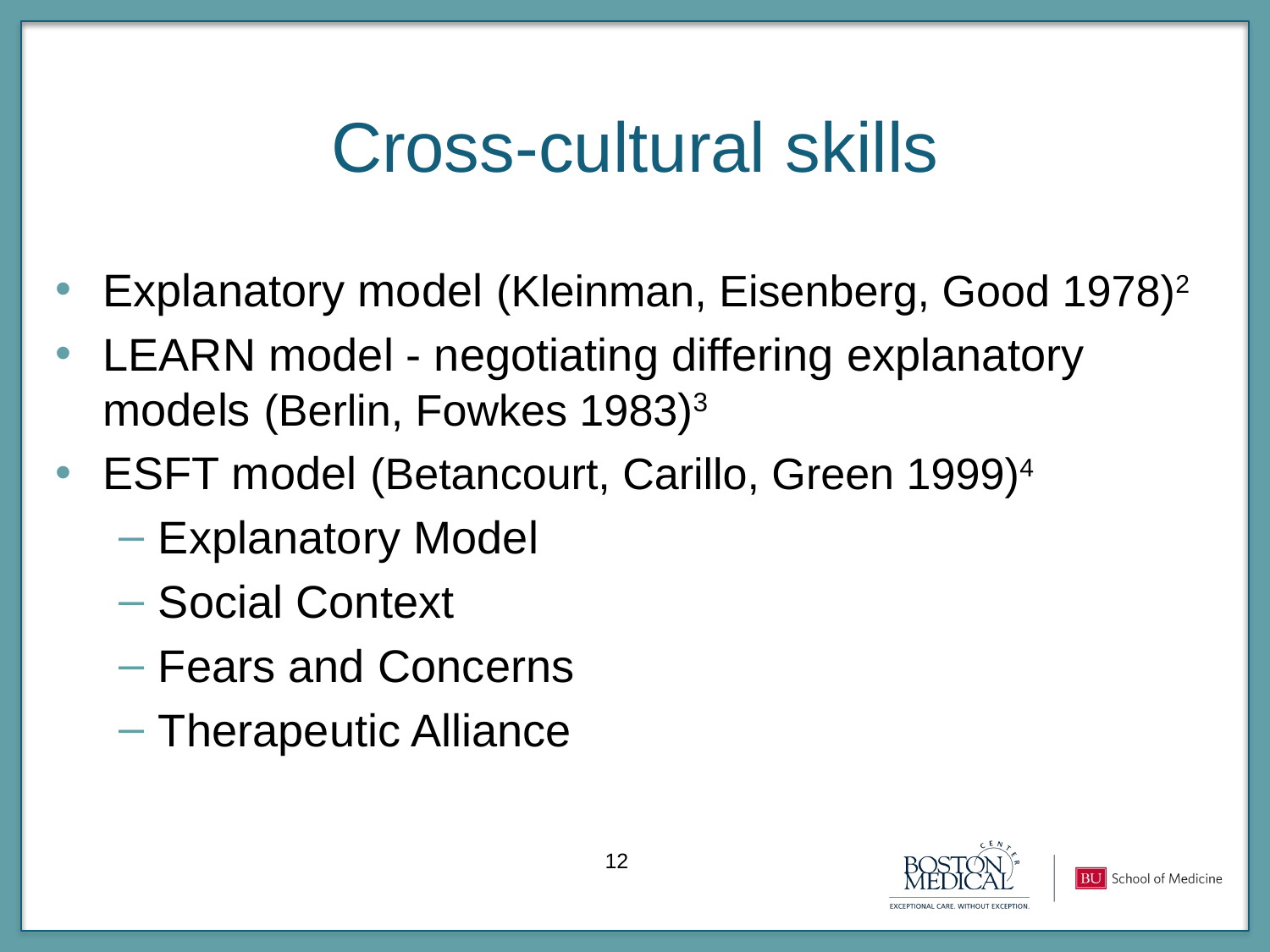

# Cross-cultural skills

Explanatory model (Kleinman, Eisenberg, Good 1978)2
LEARN model - negotiating differing explanatory models (Berlin, Fowkes 1983)3
ESFT model (Betancourt, Carillo, Green 1999)4
Explanatory Model
Social Context
Fears and Concerns
Therapeutic Alliance
12